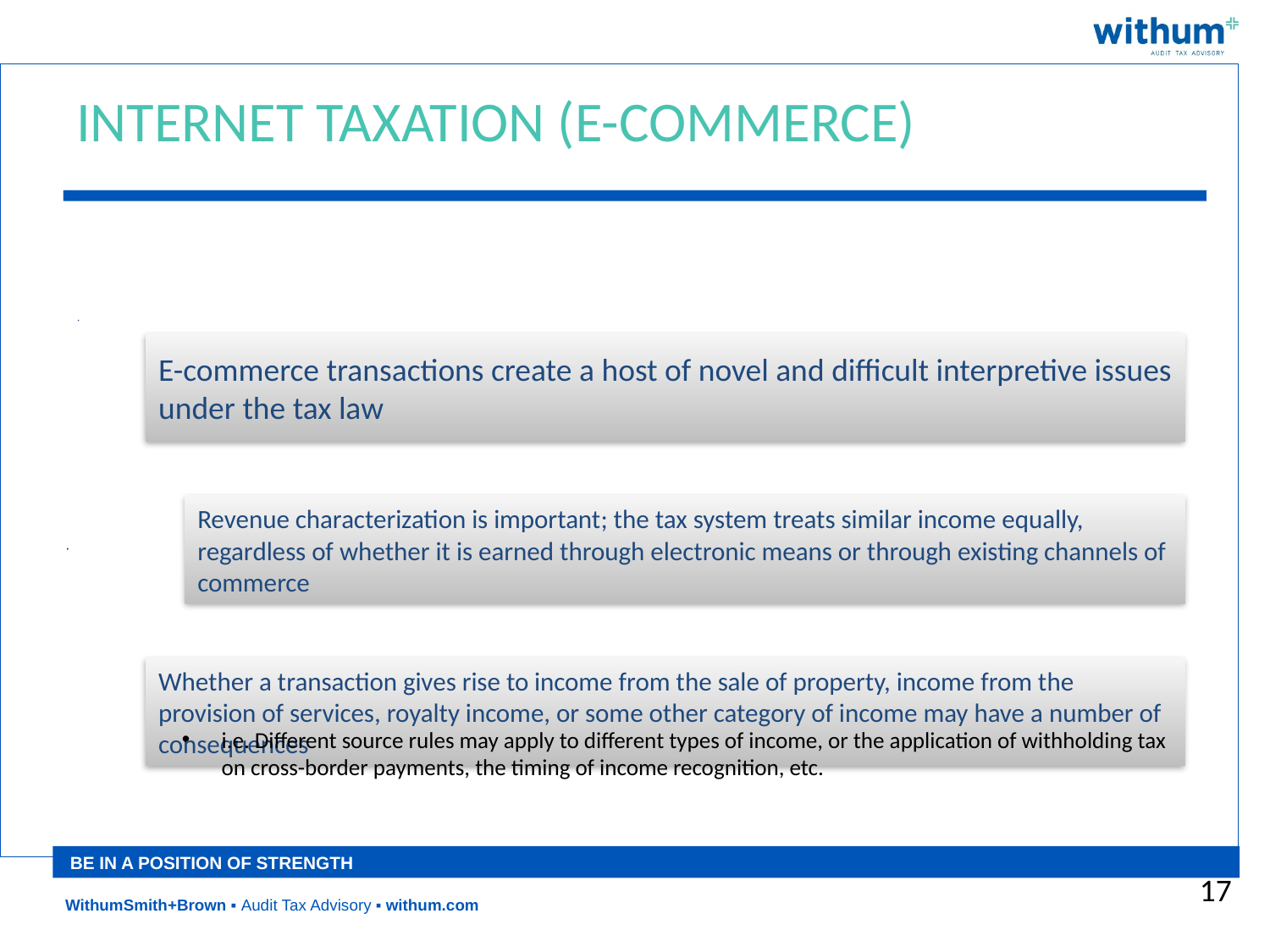

# Internet taxation (e-commerce)
E-commerce transactions create a host of novel and difficult interpretive issues under the tax law
Revenue characterization is important; the tax system treats similar income equally, regardless of whether it is earned through electronic means or through existing channels of commerce
i.e. Different source rules may apply to different types of income, or the application of withholding tax on cross-border payments, the timing of income recognition, etc.
17